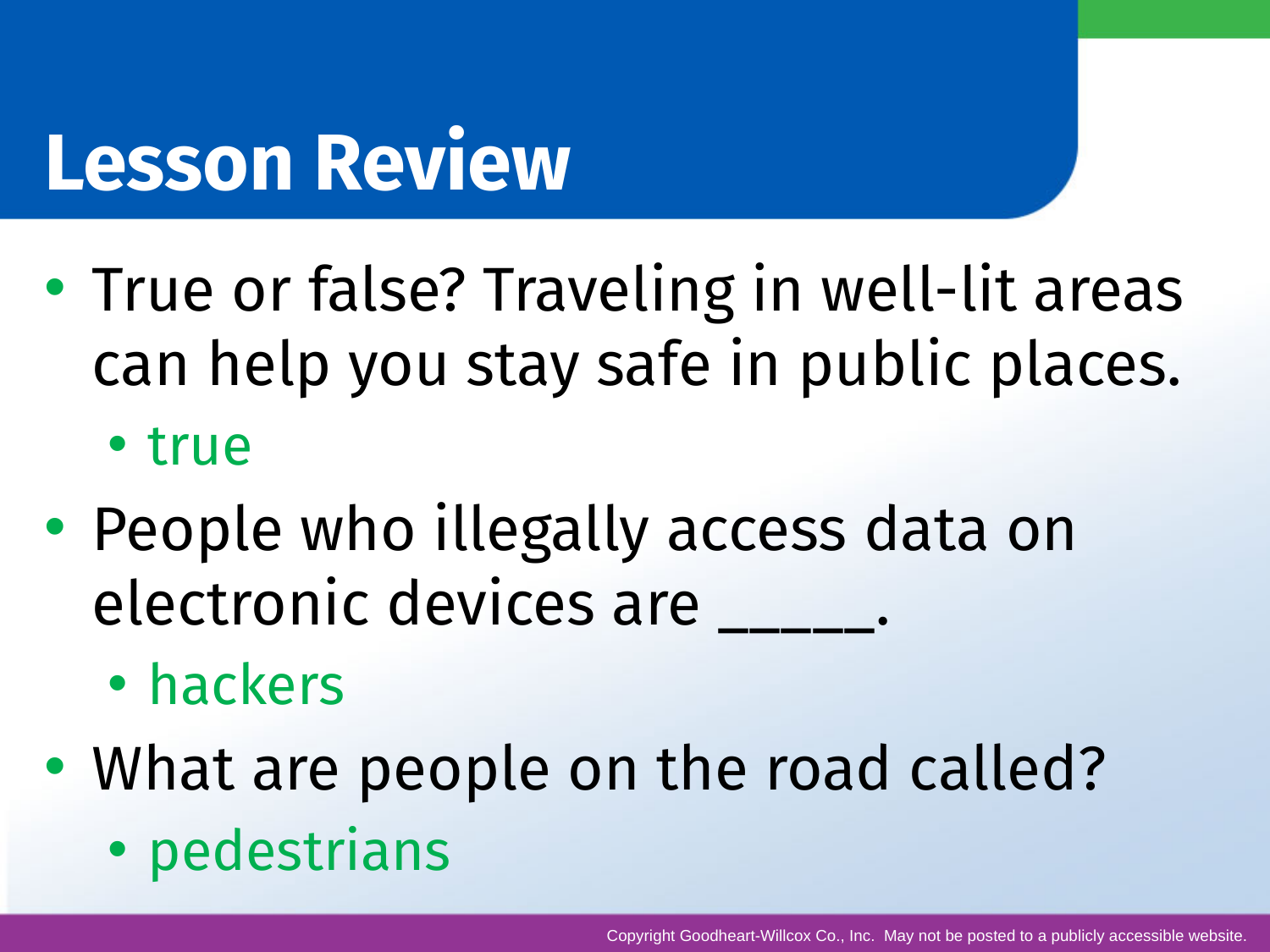

# Lesson Review
True or false? Traveling in well-lit areas can help you stay safe in public places.
true
People who illegally access data on electronic devices are _____.
hackers
What are people on the road called?
pedestrians